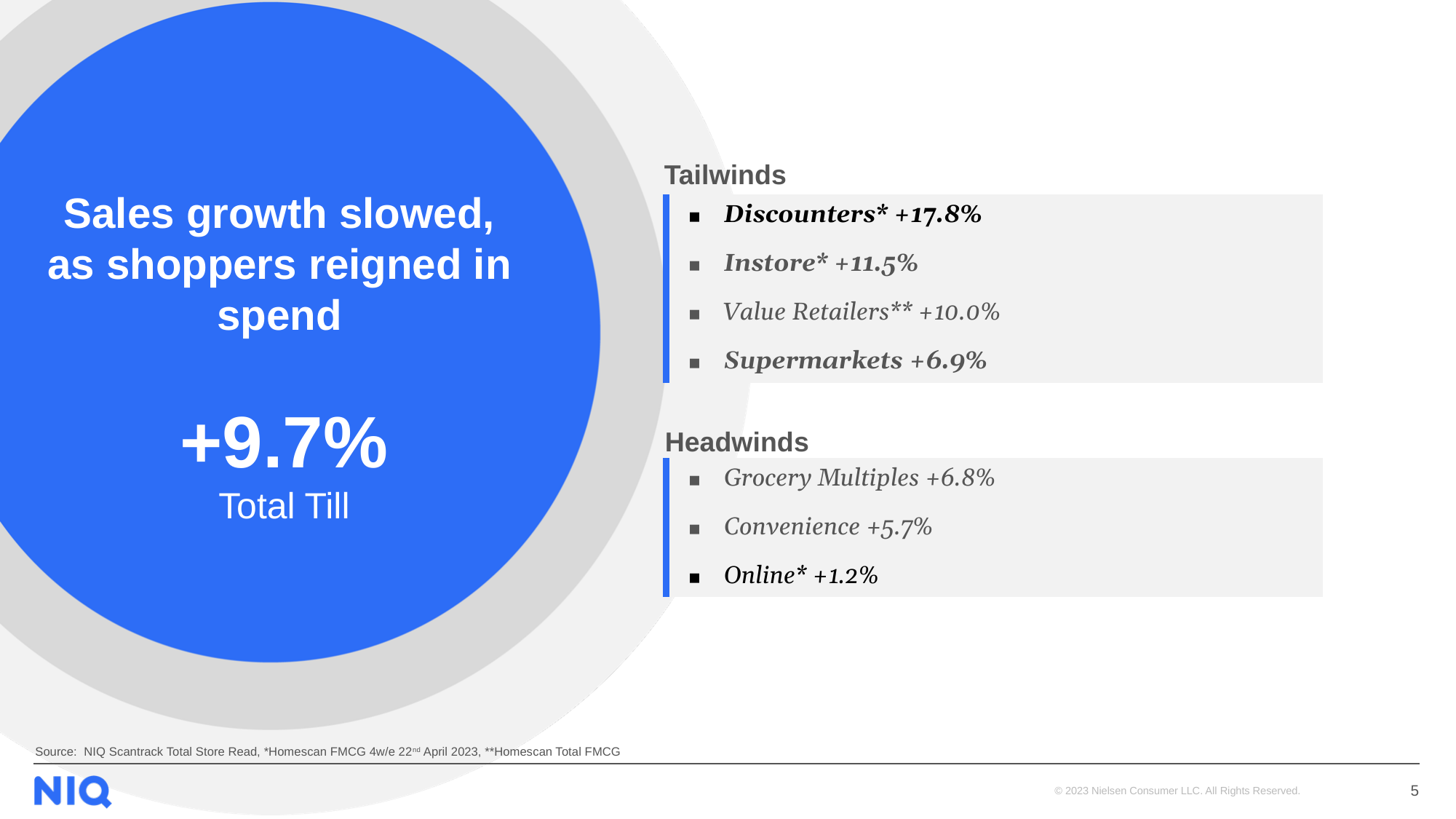

Tailwinds
|  | Discounters\* +17.8% Instore\* +11.5% Value Retailers\*\* +10.0% Supermarkets +6.9% |
| --- | --- |
# Sales growth slowed, as shoppers reigned in spend
+9.7%
Total Till

Headwinds
|  | Grocery Multiples +6.8% Convenience +5.7% Online\* +1.2% |
| --- | --- |
Source:  NIQ Scantrack Total Store Read, *Homescan FMCG 4w/e 22nd April 2023, **Homescan Total FMCG
5